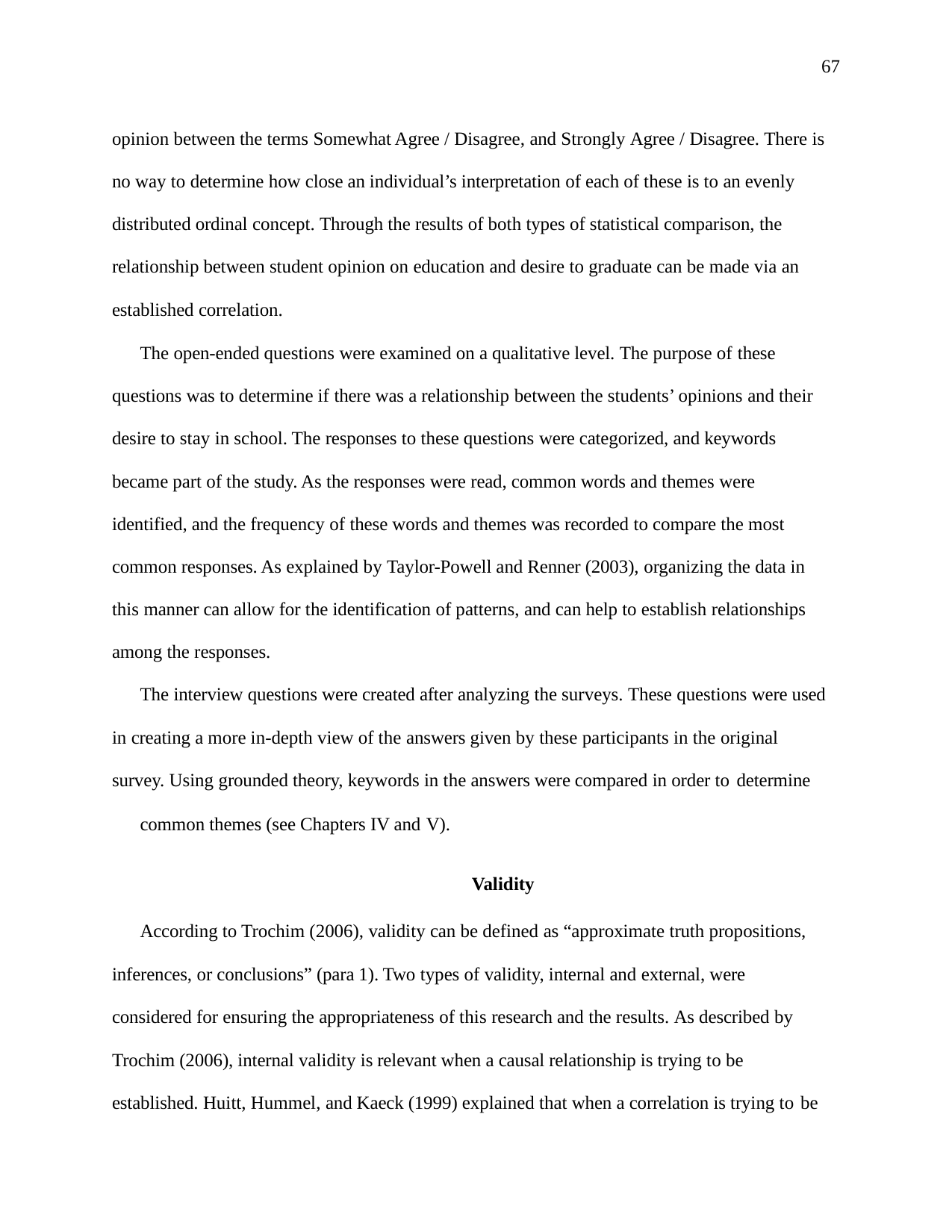

67

opinion between the terms Somewhat Agree / Disagree, and Strongly Agree / Disagree. There is  no way to determine how close an individual’s interpretation of each of these is to an evenly  distributed ordinal concept. Through the results of both types of statistical comparison, the  relationship between student opinion on education and desire to graduate can be made via an  established correlation.

The open-ended questions were examined on a qualitative level. The purpose of these
questions was to determine if there was a relationship between the students’ opinions and their  desire to stay in school. The responses to these questions were categorized, and keywords  became part of the study. As the responses were read, common words and themes were  identified, and the frequency of these words and themes was recorded to compare the most  common responses. As explained by Taylor-Powell and Renner (2003), organizing the data in  this manner can allow for the identification of patterns, and can help to establish relationships  among the responses.
The interview questions were created after analyzing the surveys. These questions were used  in creating a more in-depth view of the answers given by these participants in the original  survey. Using grounded theory, keywords in the answers were compared in order to determine

common themes (see Chapters IV and V).

Validity
According to Trochim (2006), validity can be defined as “approximate truth propositions,  inferences, or conclusions” (para 1). Two types of validity, internal and external, were  considered for ensuring the appropriateness of this research and the results. As described by  Trochim (2006), internal validity is relevant when a causal relationship is trying to be  established. Huitt, Hummel, and Kaeck (1999) explained that when a correlation is trying to be